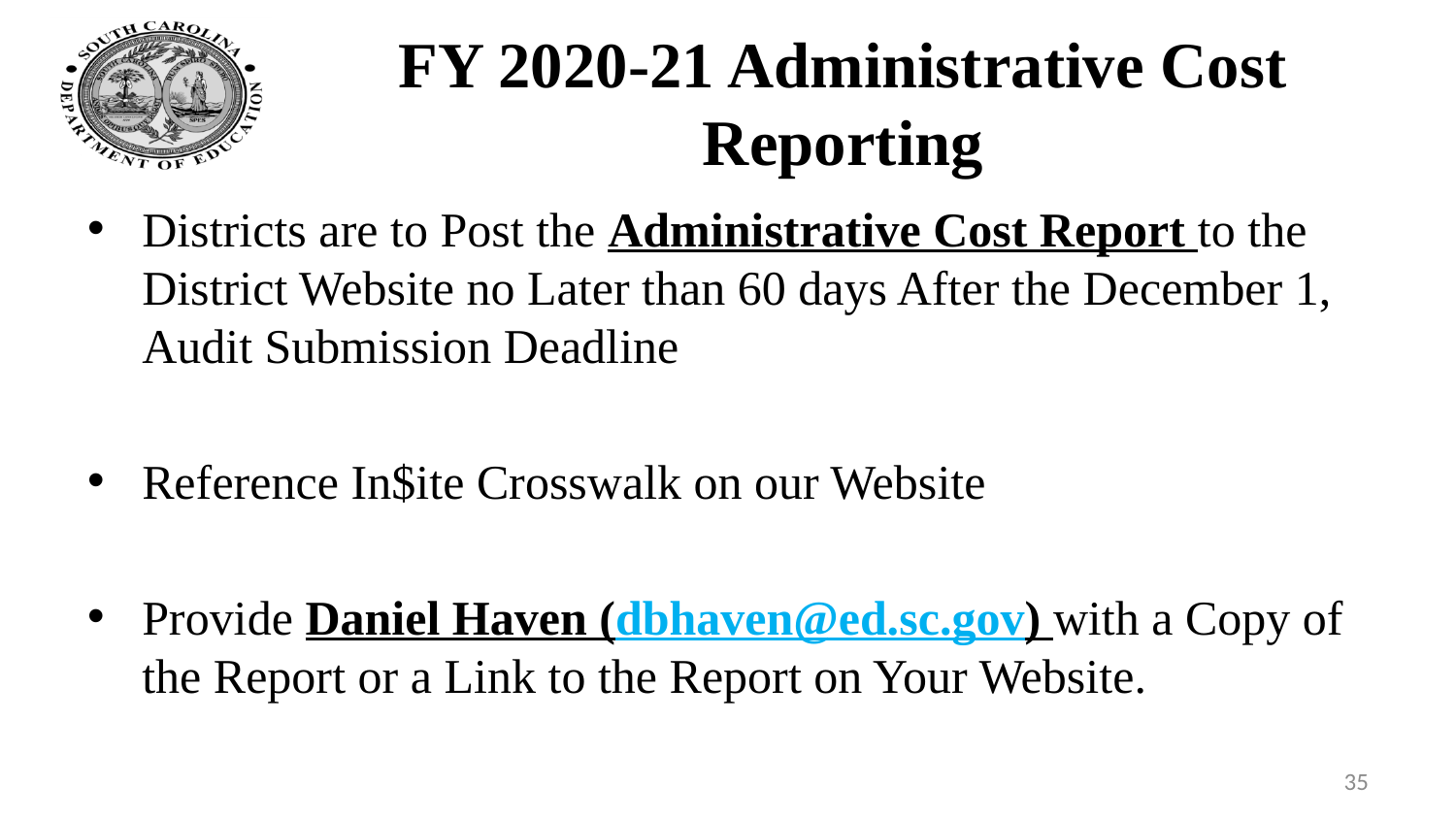

35
# FY 2020-21 Administrative Cost Reporting
Districts are to Post the Administrative Cost Report to the District Website no Later than 60 days After the December 1,  Audit Submission Deadline

Reference In$ite Crosswalk on our Website

Provide Daniel Haven (dbhaven@ed.sc.gov) with a Copy of the Report or a Link to the Report on Your Website.